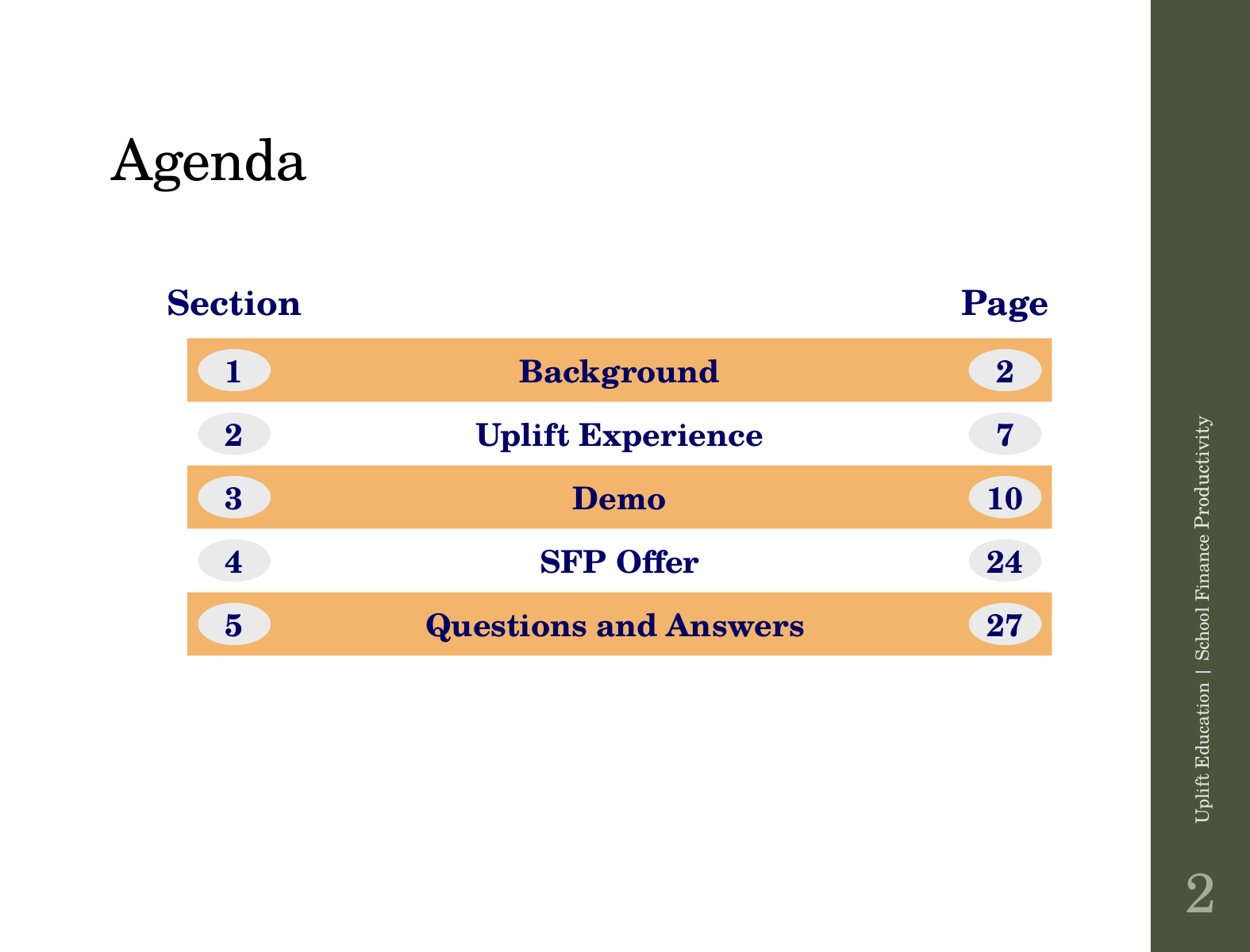

# Agenda
Section
Page
Background
1
2
Uplift Experience
2
7
Demo
3
10
SFP Offer
4
24
Uplift Education | School Finance Productivity
Questions and Answers
5
27
2